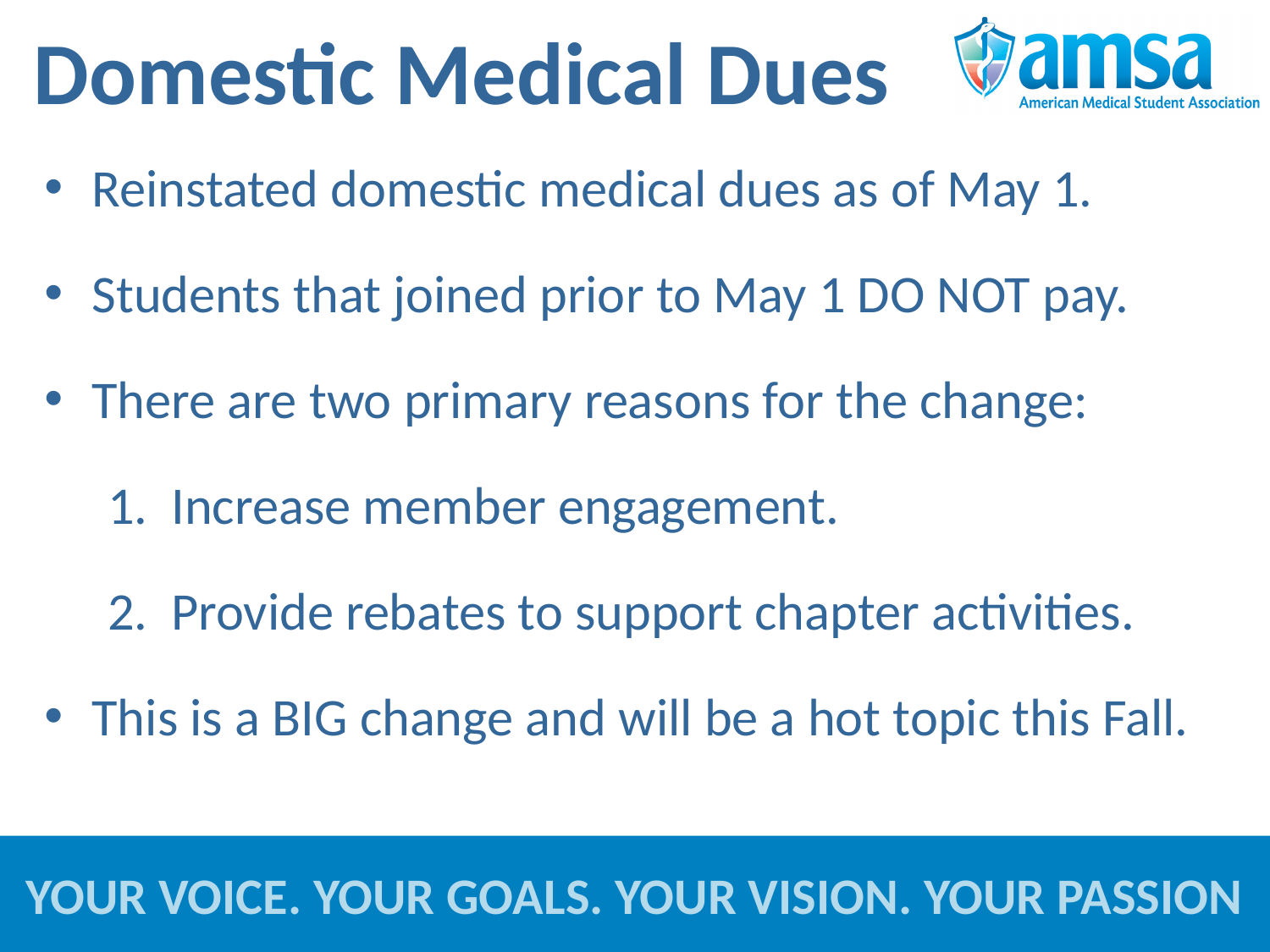

Domestic Medical Dues
Reinstated domestic medical dues as of May 1.
Students that joined prior to May 1 DO NOT pay.
There are two primary reasons for the change:
Increase member engagement.
Provide rebates to support chapter activities.
This is a BIG change and will be a hot topic this Fall.